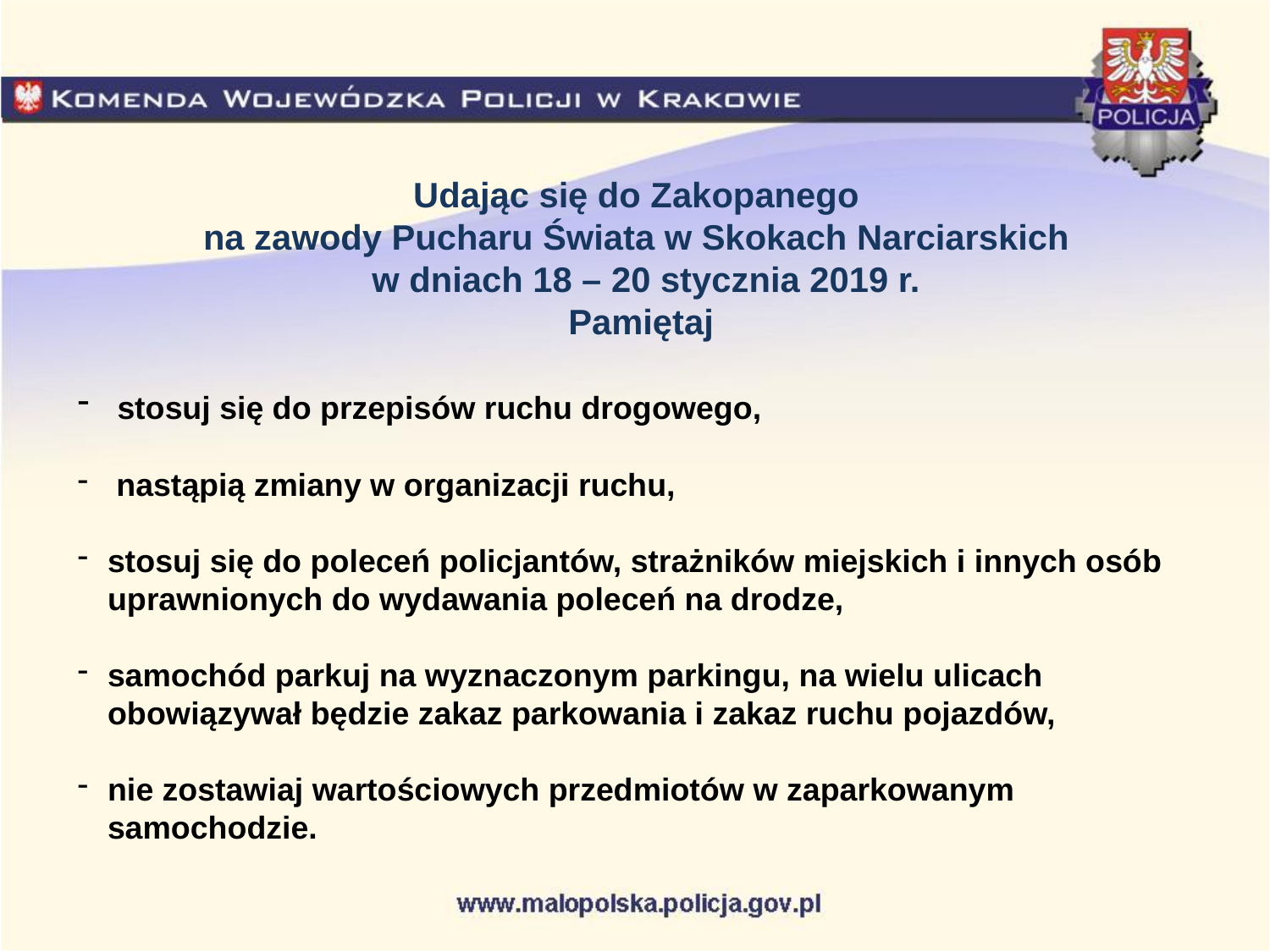

Udając się do Zakopanego
na zawody Pucharu Świata w Skokach Narciarskich
 w dniach 18 – 20 stycznia 2019 r.
Pamiętaj

 stosuj się do przepisów ruchu drogowego,

 nastąpią zmiany w organizacji ruchu,

stosuj się do poleceń policjantów, strażników miejskich i innych osób uprawnionych do wydawania poleceń na drodze,

samochód parkuj na wyznaczonym parkingu, na wielu ulicach     obowiązywał będzie zakaz parkowania i zakaz ruchu pojazdów,

nie zostawiaj wartościowych przedmiotów w zaparkowanym samochodzie.